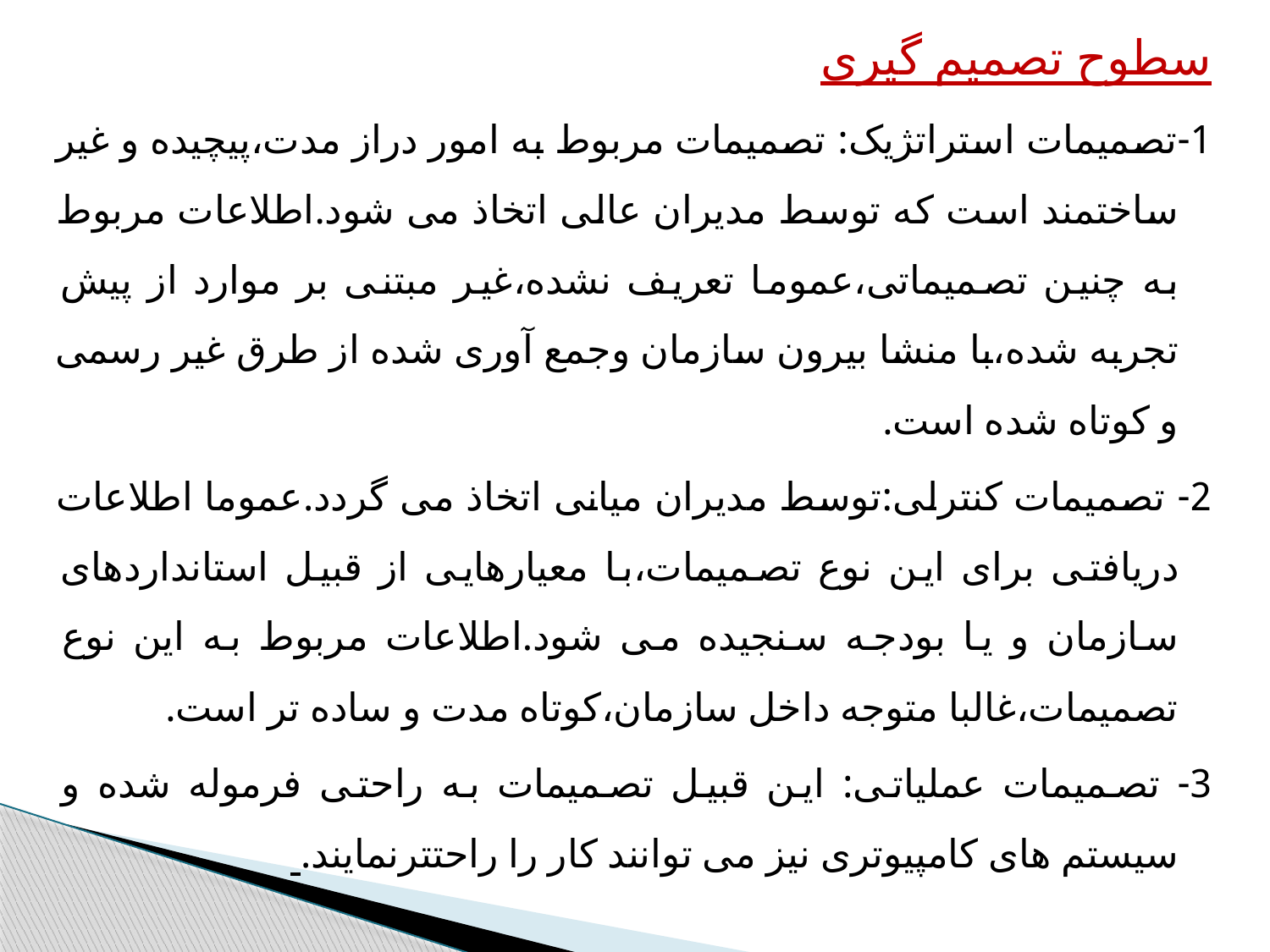

سطوح تصمیم گیری
1-تصمیمات استراتژیک: تصمیمات مربوط به امور دراز مدت،پیچیده و غیر ساختمند است که توسط مدیران عالی اتخاذ می شود.اطلاعات مربوط به چنین تصمیماتی،عموما تعریف نشده،غیر مبتنی بر موارد از پیش تجربه شده،با منشا بیرون سازمان وجمع آوری شده از طرق غیر رسمی و کوتاه شده است.
2- تصمیمات کنترلی:توسط مدیران میانی اتخاذ می گردد.عموما اطلاعات دریافتی برای این نوع تصمیمات،با معیارهایی از قبیل استانداردهای سازمان و یا بودجه سنجیده می شود.اطلاعات مربوط به این نوع تصمیمات،غالبا متوجه داخل سازمان،کوتاه مدت و ساده تر است.
3- تصمیمات عملیاتی: این قبیل تصمیمات به راحتی فرموله شده و سیستم های کامپیوتری نیز می توانند کار را راحتترنمایند.